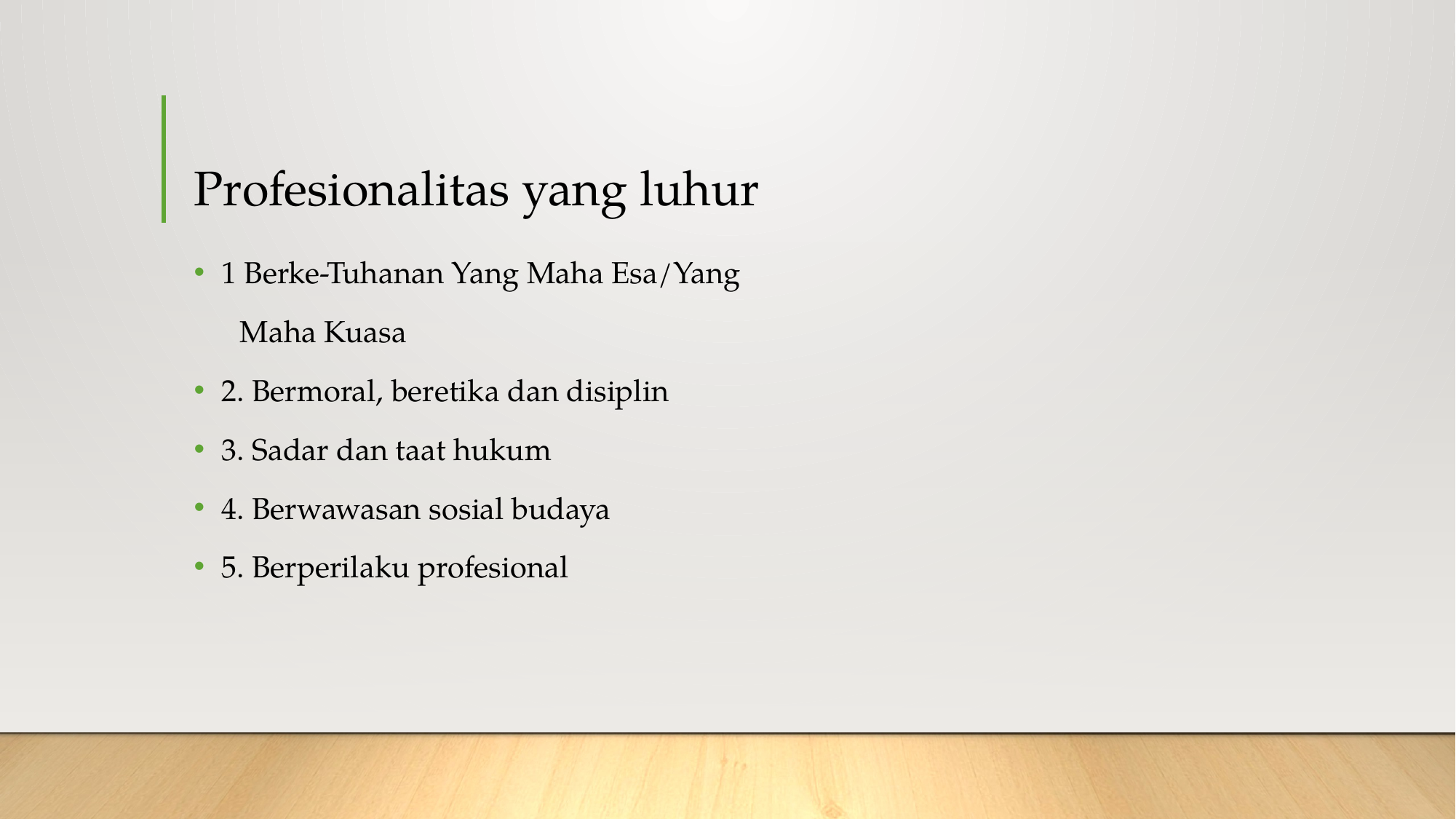

# Profesionalitas yang luhur
1 Berke-Tuhanan Yang Maha Esa/Yang
      Maha Kuasa
2. Bermoral, beretika dan disiplin
3. Sadar dan taat hukum
4. Berwawasan sosial budaya
5. Berperilaku profesional